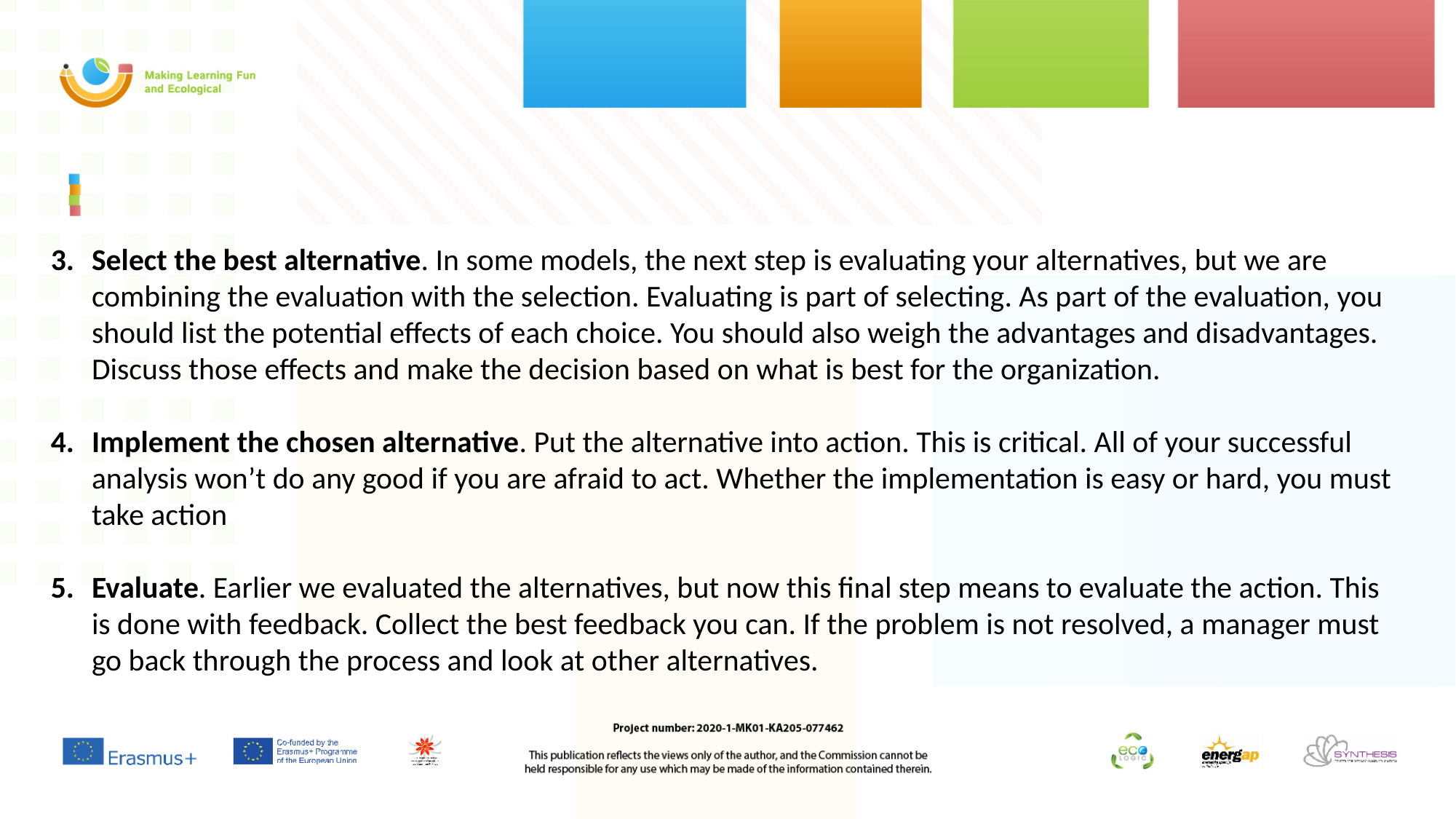

Select the best alternative. In some models, the next step is evaluating your alternatives, but we are combining the evaluation with the selection. Evaluating is part of selecting. As part of the evaluation, you should list the potential effects of each choice. You should also weigh the advantages and disadvantages. Discuss those effects and make the decision based on what is best for the organization.

Implement the chosen alternative. Put the alternative into action. This is critical. All of your successful analysis won’t do any good if you are afraid to act. Whether the implementation is easy or hard, you must take action

Evaluate. Earlier we evaluated the alternatives, but now this final step means to evaluate the action. This is done with feedback. Collect the best feedback you can. If the problem is not resolved, a manager must go back through the process and look at other alternatives.